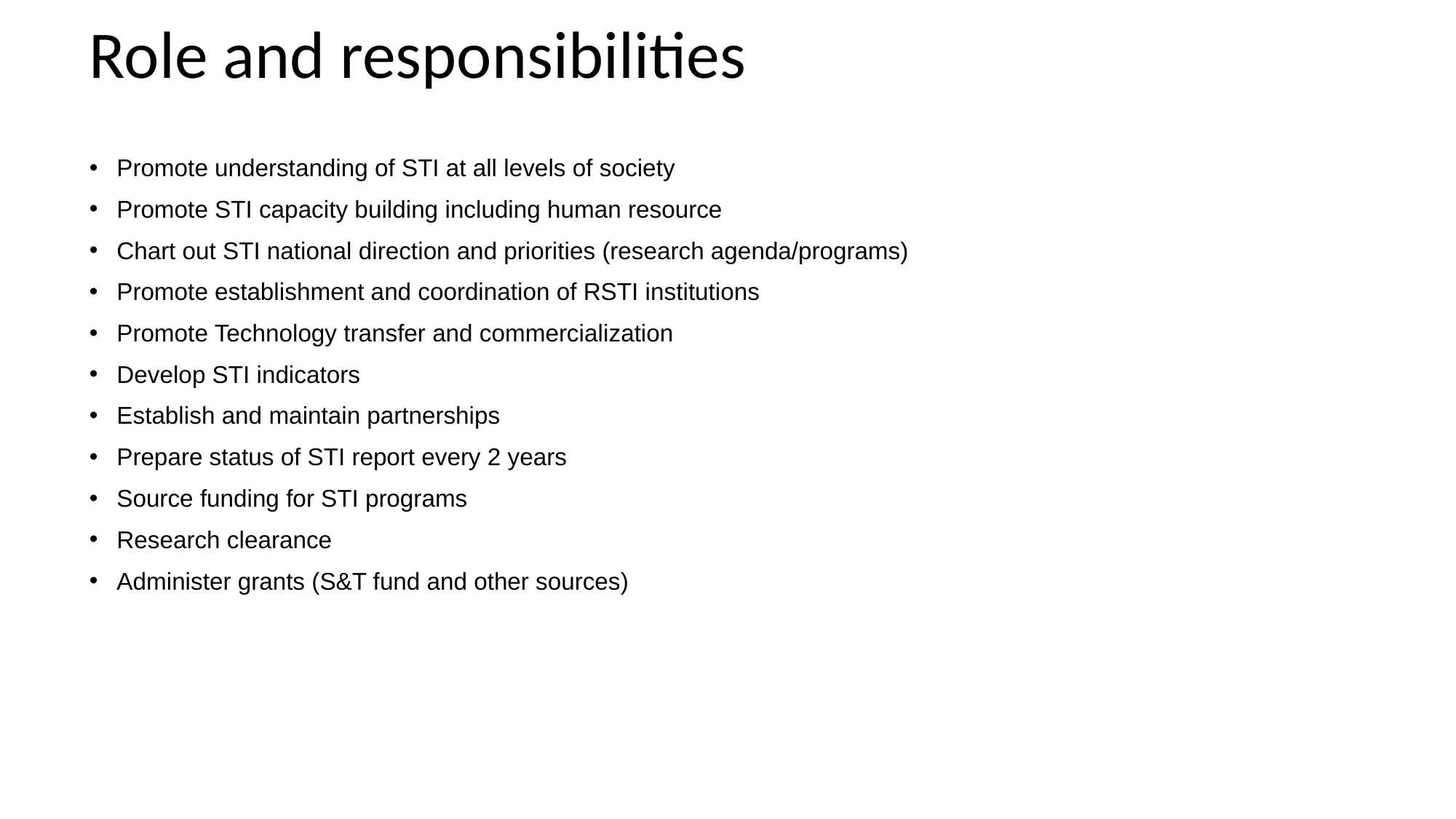

# Role and responsibilities
Promote understanding of STI at all levels of society
Promote STI capacity building including human resource
Chart out STI national direction and priorities (research agenda/programs)
Promote establishment and coordination of RSTI institutions
Promote Technology transfer and commercialization
Develop STI indicators
Establish and maintain partnerships
Prepare status of STI report every 2 years
Source funding for STI programs
Research clearance
Administer grants (S&T fund and other sources)